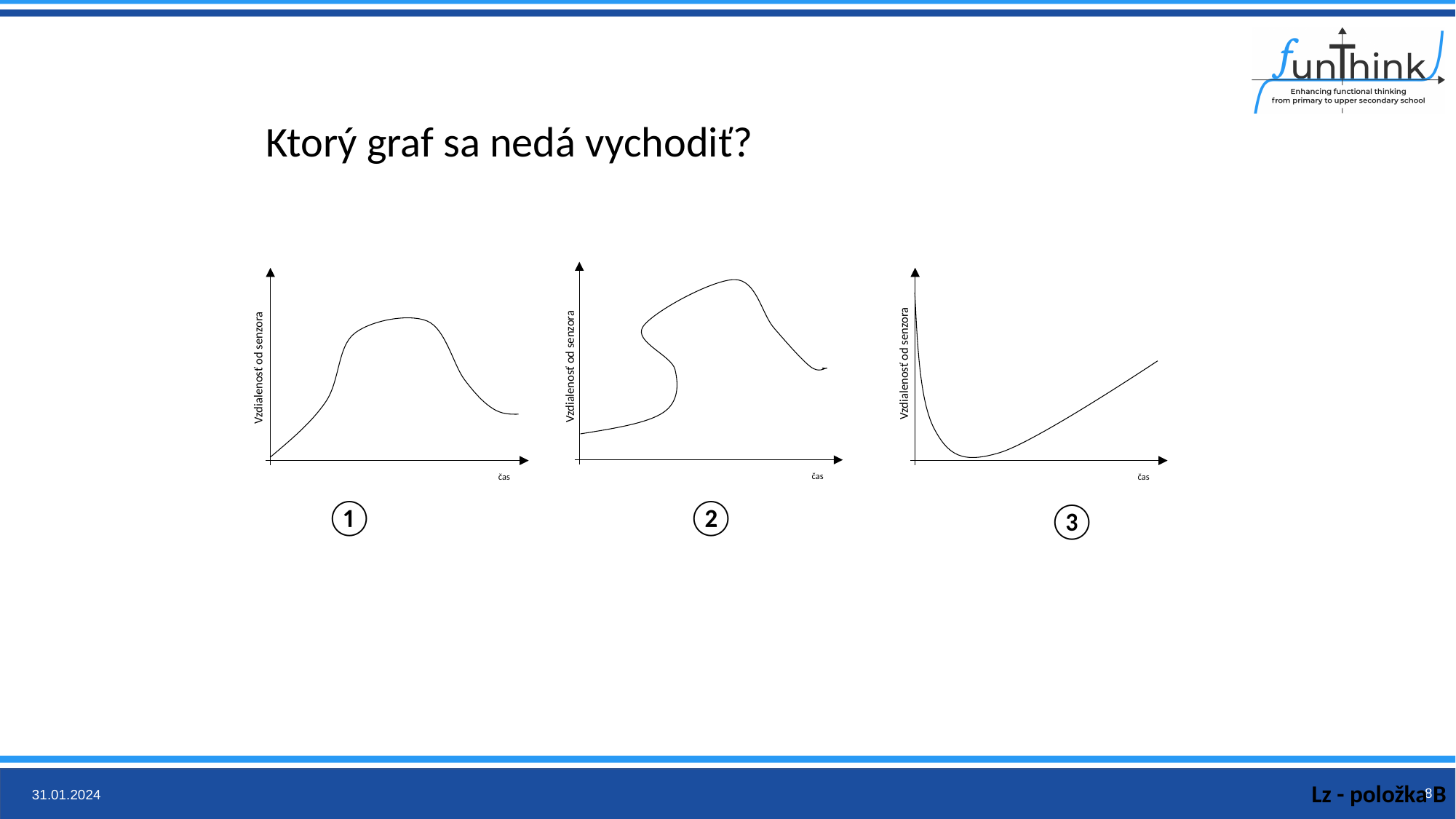

Ktorý graf sa nedá vychodiť?
čas

čas

čas

Vzdialenosť od senzora
Vzdialenosť od senzora
Vzdialenosť od senzora
①
②
③
8
31.01.2024
Lz - položka B